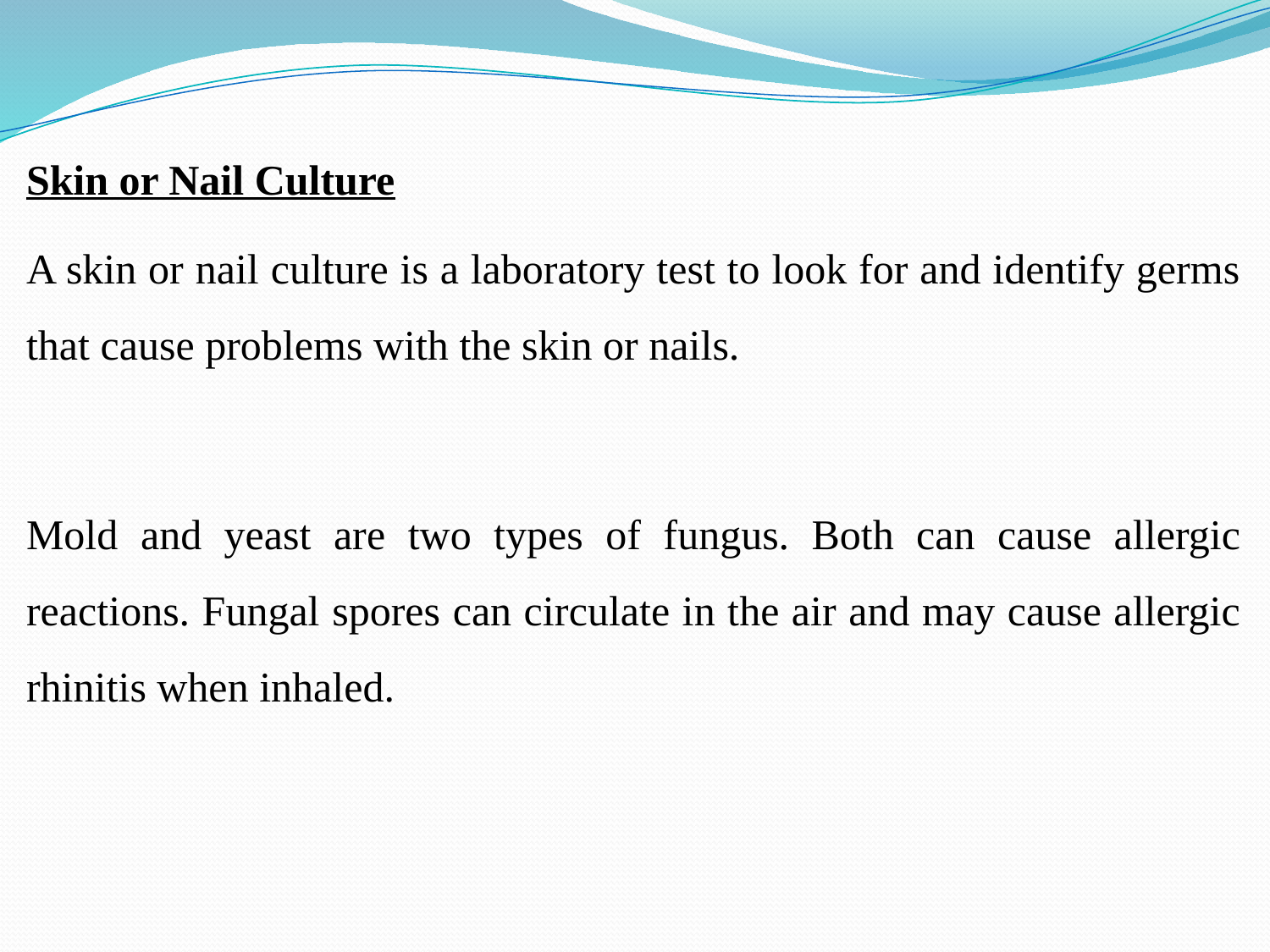

Skin or Nail Culture
A skin or nail culture is a laboratory test to look for and identify germs that cause problems with the skin or nails.
Mold and yeast are two types of fungus. Both can cause allergic reactions. Fungal spores can circulate in the air and may cause allergic rhinitis when inhaled.